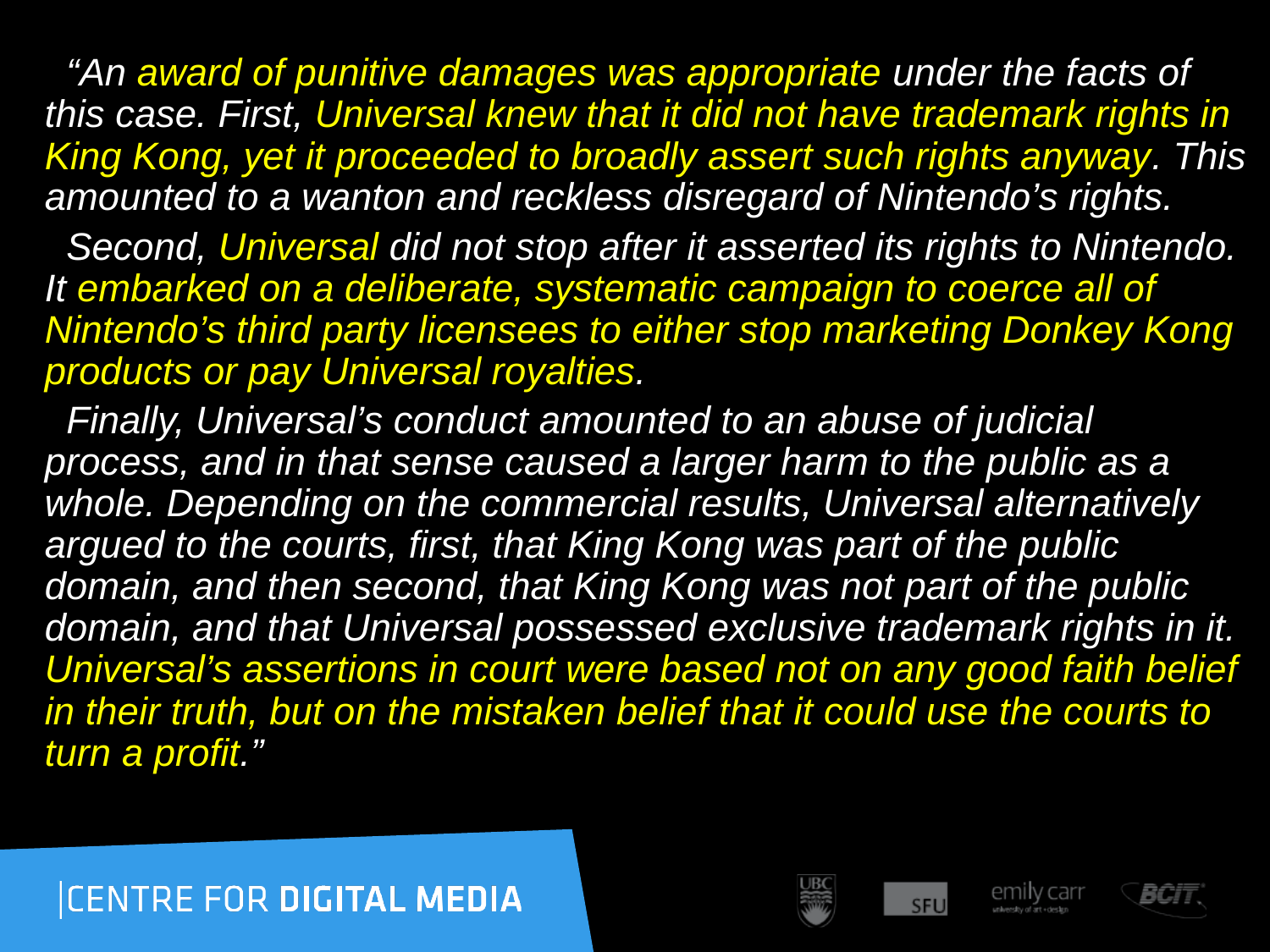

“An award of punitive damages was appropriate under the facts of this case. First, Universal knew that it did not have trademark rights in King Kong, yet it proceeded to broadly assert such rights anyway. This amounted to a wanton and reckless disregard of Nintendo’s rights.
  Second, Universal did not stop after it asserted its rights to Nintendo. It embarked on a deliberate, systematic campaign to coerce all of Nintendo’s third party licensees to either stop marketing Donkey Kong products or pay Universal royalties.
  Finally, Universal’s conduct amounted to an abuse of judicial process, and in that sense caused a larger harm to the public as a whole. Depending on the commercial results, Universal alternatively argued to the courts, first, that King Kong was part of the public domain, and then second, that King Kong was not part of the public domain, and that Universal possessed exclusive trademark rights in it. Universal’s assertions in court were based not on any good faith belief in their truth, but on the mistaken belief that it could use the courts to turn a profit.”